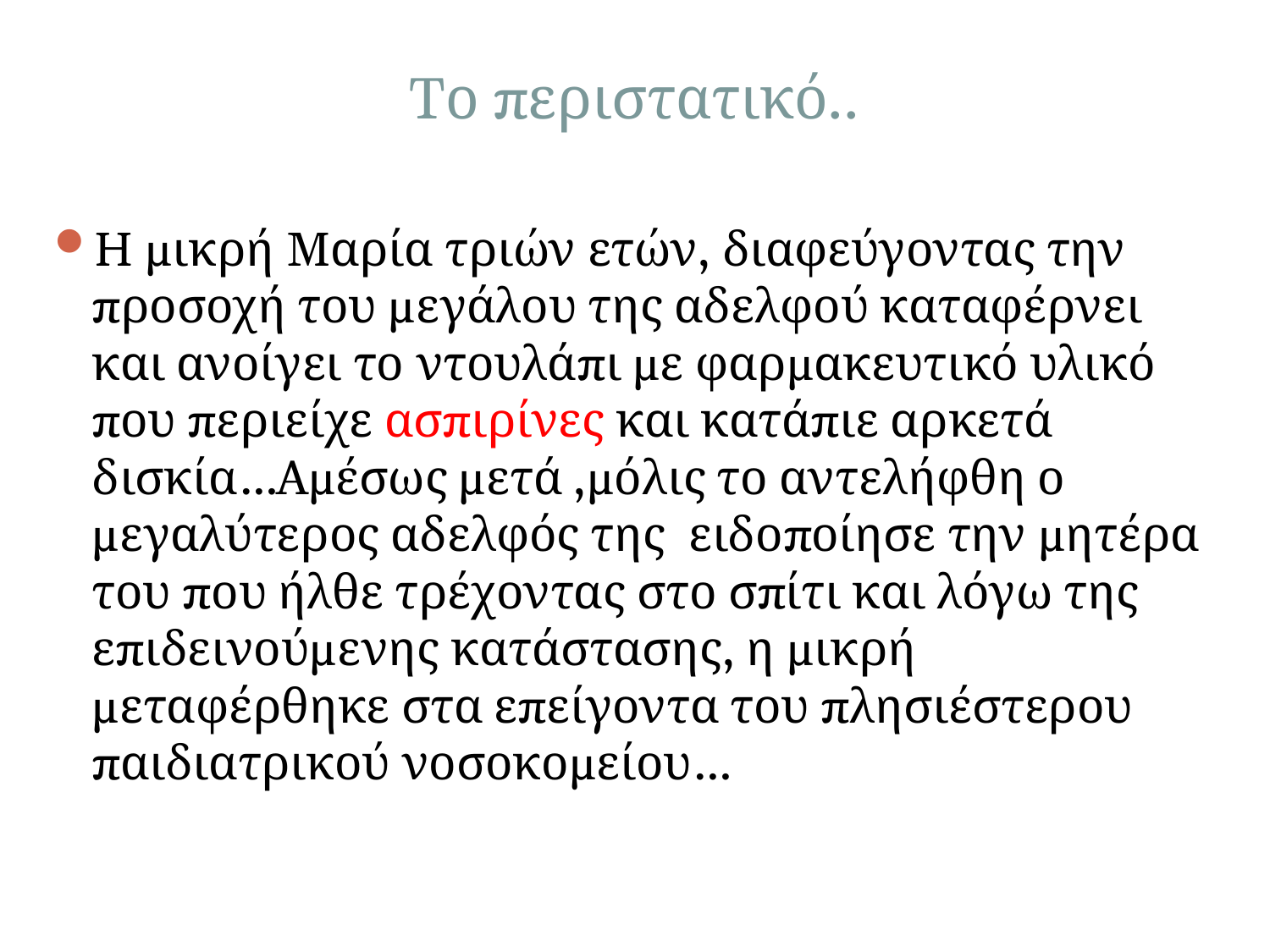

Το περιστατικό..
H μικρή Μαρία τριών ετών, διαφεύγοντας την προσοχή του μεγάλου της αδελφού καταφέρνει και ανοίγει το ντουλάπι με φαρμακευτικό υλικό που περιείχε ασπιρίνες και κατάπιε αρκετά δισκία…Αμέσως μετά ,μόλις το αντελήφθη ο μεγαλύτερος αδελφός της  ειδοποίησε την μητέρα του που ήλθε τρέχοντας στο σπίτι και λόγω της επιδεινούμενης κατάστασης, η μικρή μεταφέρθηκε στα επείγοντα του πλησιέστερου παιδιατρικού νοσοκομείου…